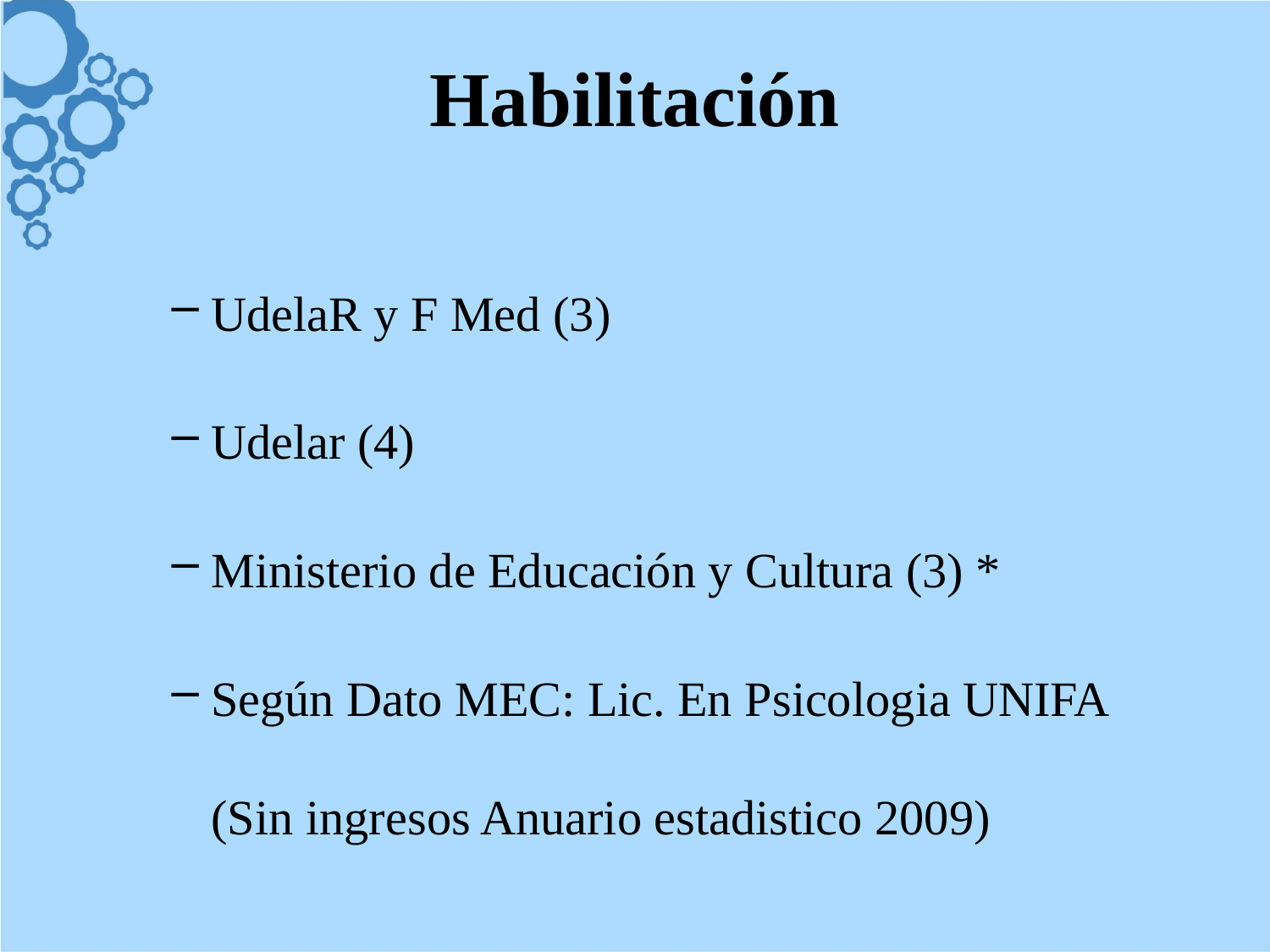

# Habilitación
UdelaR y F Med (3)
Udelar (4)
Ministerio de Educación y Cultura (3) *
Según Dato MEC: Lic. En Psicologia UNIFA (Sin ingresos Anuario estadistico 2009)